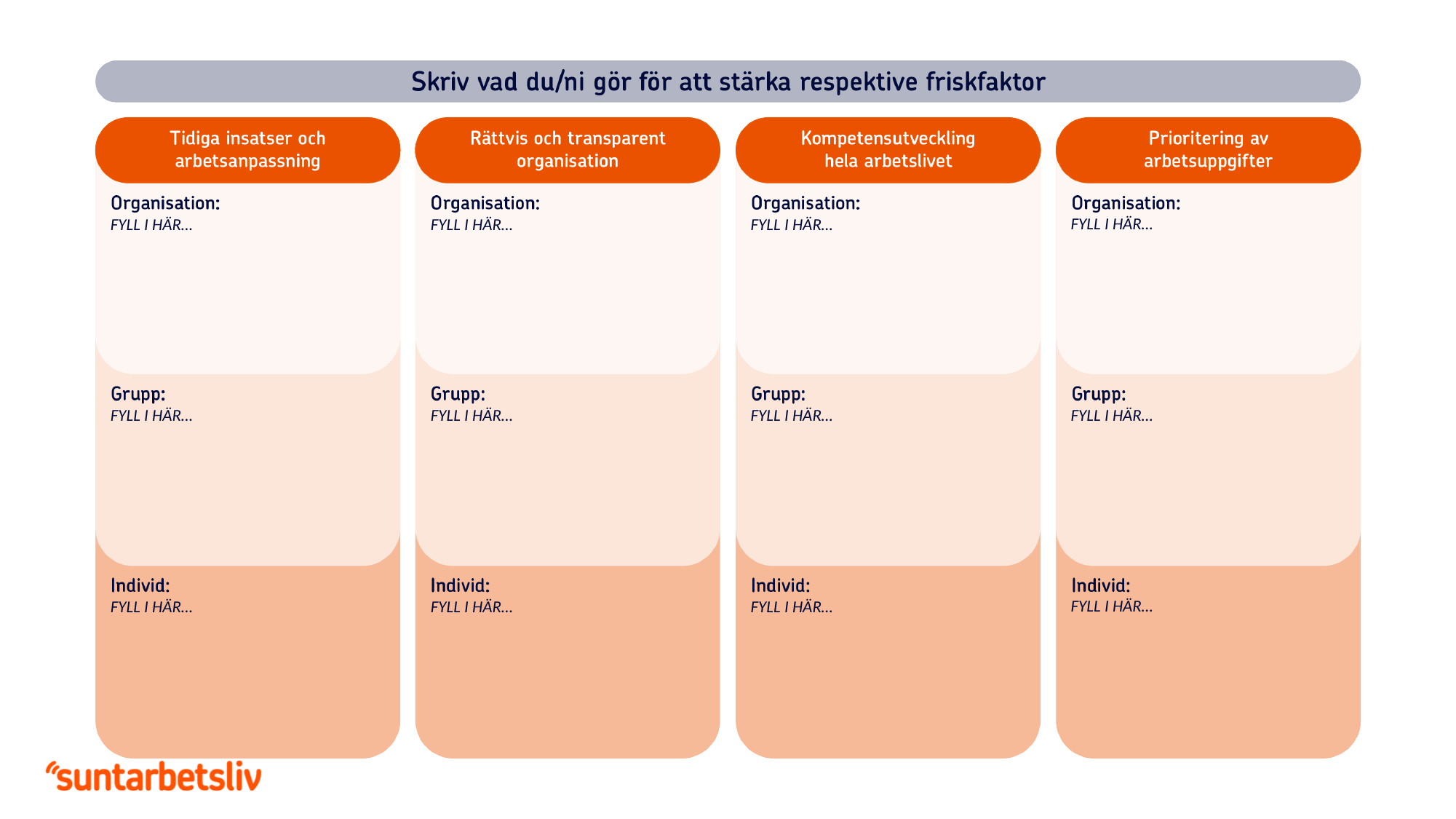

FYLL I HÄR…
FYLL I HÄR…
FYLL I HÄR…
FYLL I HÄR…
FYLL I HÄR…
FYLL I HÄR…
FYLL I HÄR…
FYLL I HÄR…
FYLL I HÄR…
FYLL I HÄR…
FYLL I HÄR…
FYLL I HÄR…